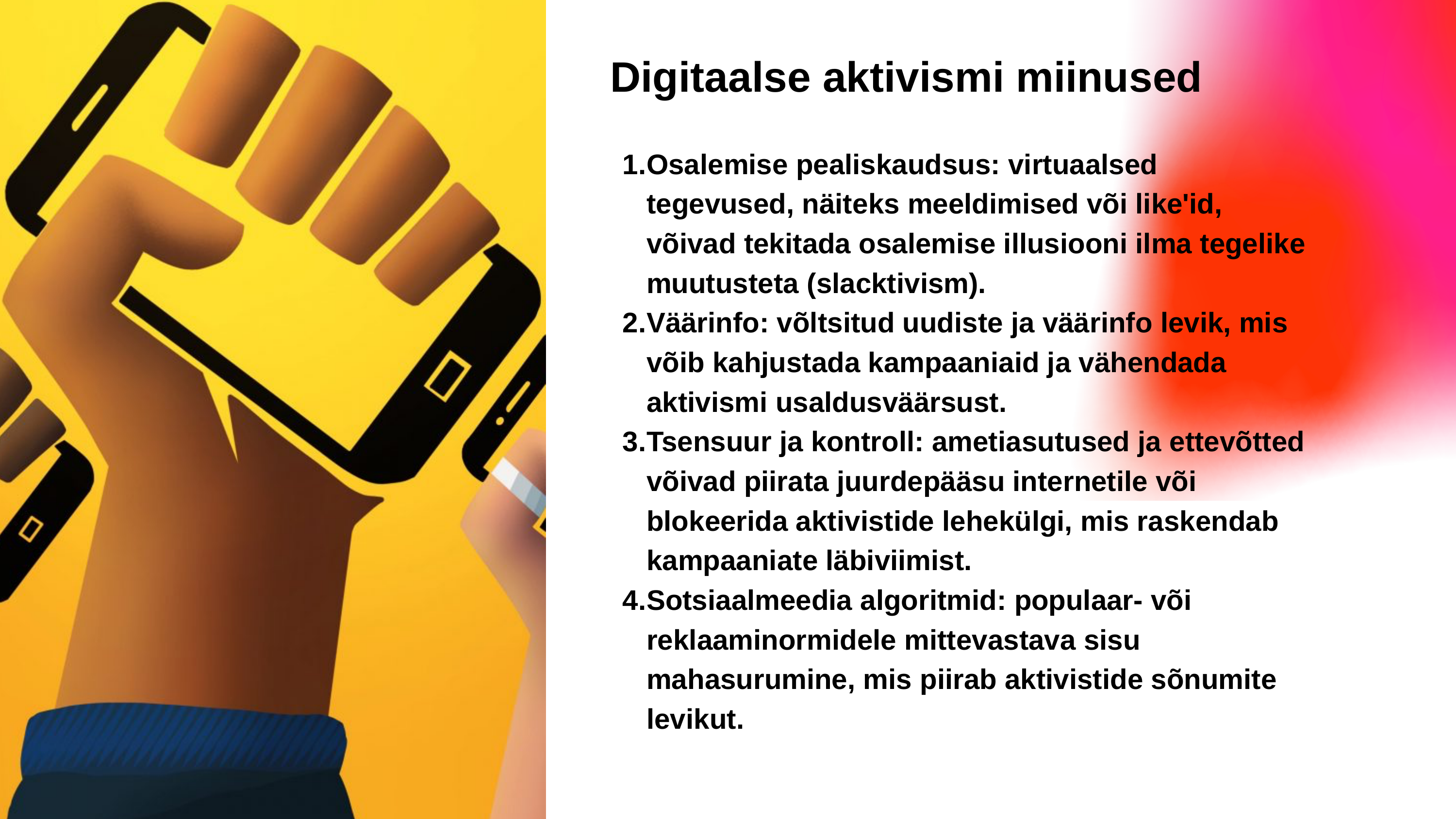

Digitaalse aktivismi miinused

 Digitaalse aktivismi miinused

Osalemise pealiskaudsus: virtuaalsed tegevused, näiteks meeldimised või like'id, võivad tekitada osalemise illusiooni ilma tegelike muutusteta (slacktivism).
Väärinfo: võltsitud uudiste ja väärinfo levik, mis võib kahjustada kampaaniaid ja vähendada aktivismi usaldusväärsust.
Tsensuur ja kontroll: ametiasutused ja ettevõtted võivad piirata juurdepääsu internetile või blokeerida aktivistide lehekülgi, mis raskendab kampaaniate läbiviimist.
Sotsiaalmeedia algoritmid: populaar- või reklaaminormidele mittevastava sisu mahasurumine, mis piirab aktivistide sõnumite levikut.